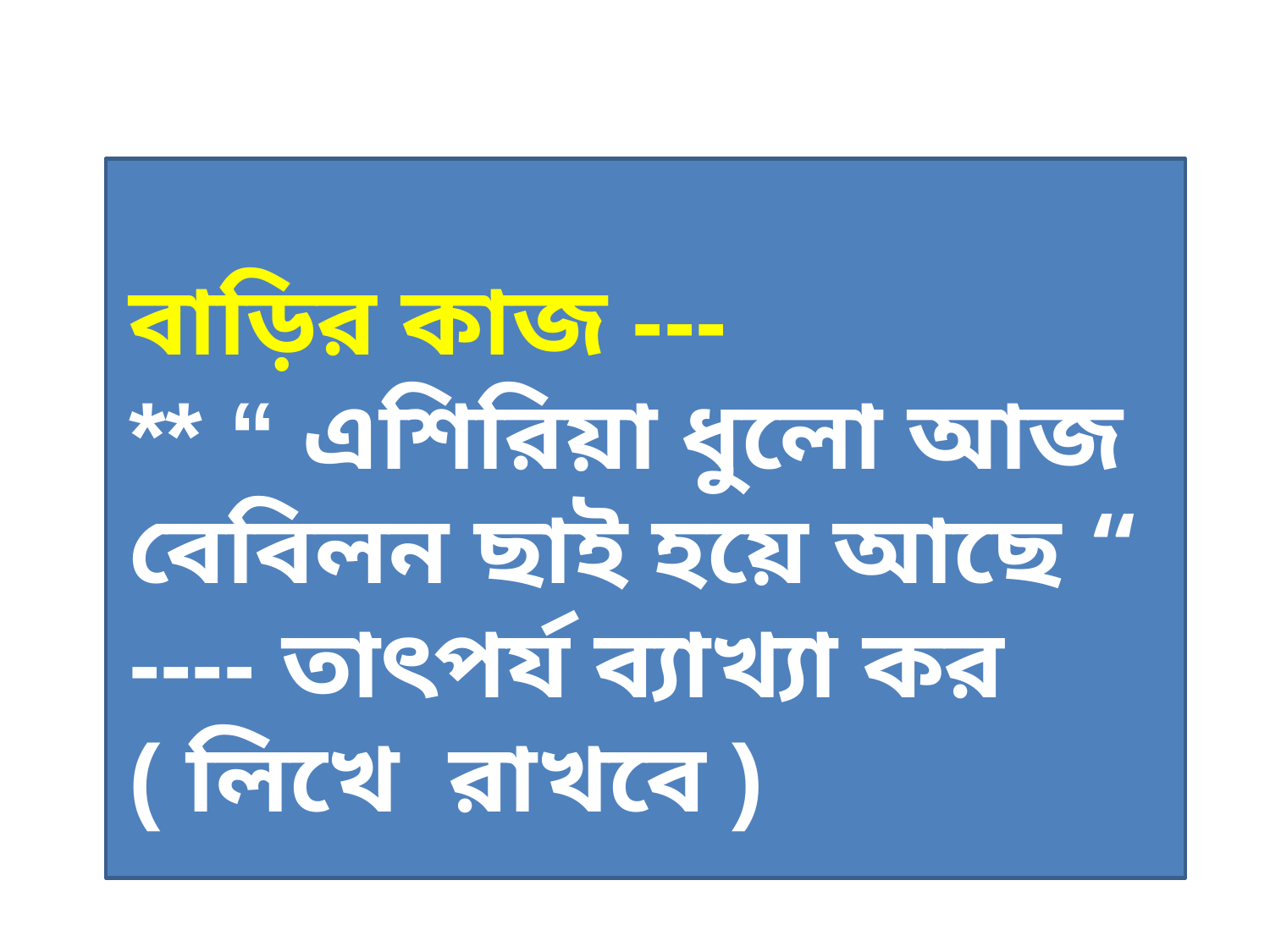

বাড়ির কাজ ---
** “ এশিরিয়া ধুলো আজ বেবিলন ছাই হয়ে আছে “ ---- তাৎপর্য ব্যাখ্যা কর ( লিখে  রাখবে )